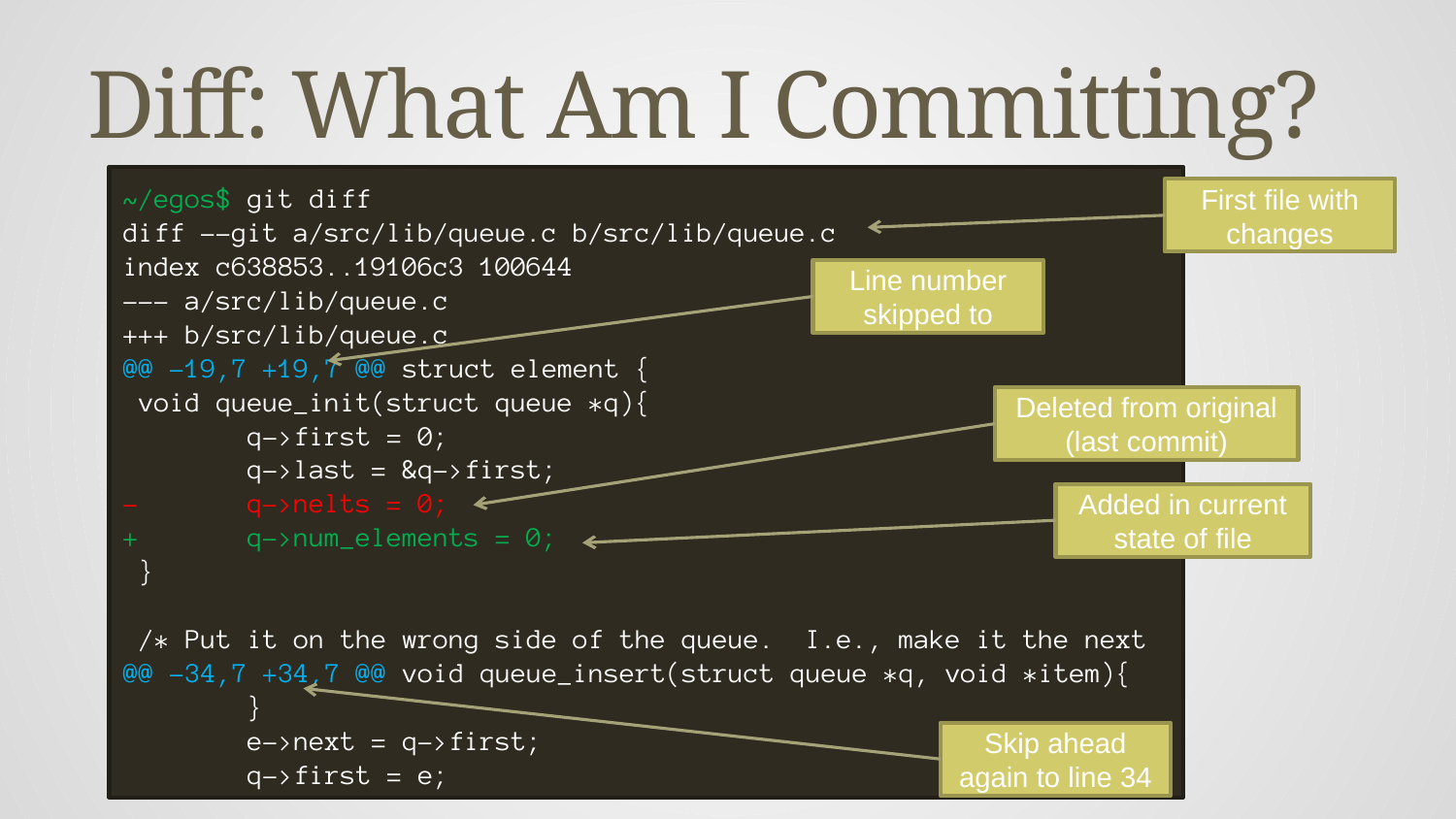

# Diff: What Am I Committing?
~/egos$ git diff
diff --git a/src/lib/queue.c b/src/lib/queue.c
index c638853..19106c3 100644
--- a/src/lib/queue.c
+++ b/src/lib/queue.c
@@ -19,7 +19,7 @@ struct element {
 void queue_init(struct queue *q){
        q->first = 0;
        q->last = &q->first;
-       q->nelts = 0;
+       q->num_elements = 0;
 }

 /* Put it on the wrong side of the queue.  I.e., make it the next
@@ -34,7 +34,7 @@ void queue_insert(struct queue *q, void *item){
        }
        e->next = q->first;
        q->first = e;
First file with changes
Line number skipped to
Deleted from original (last commit)
Added in current state of file
Skip ahead again to line 34